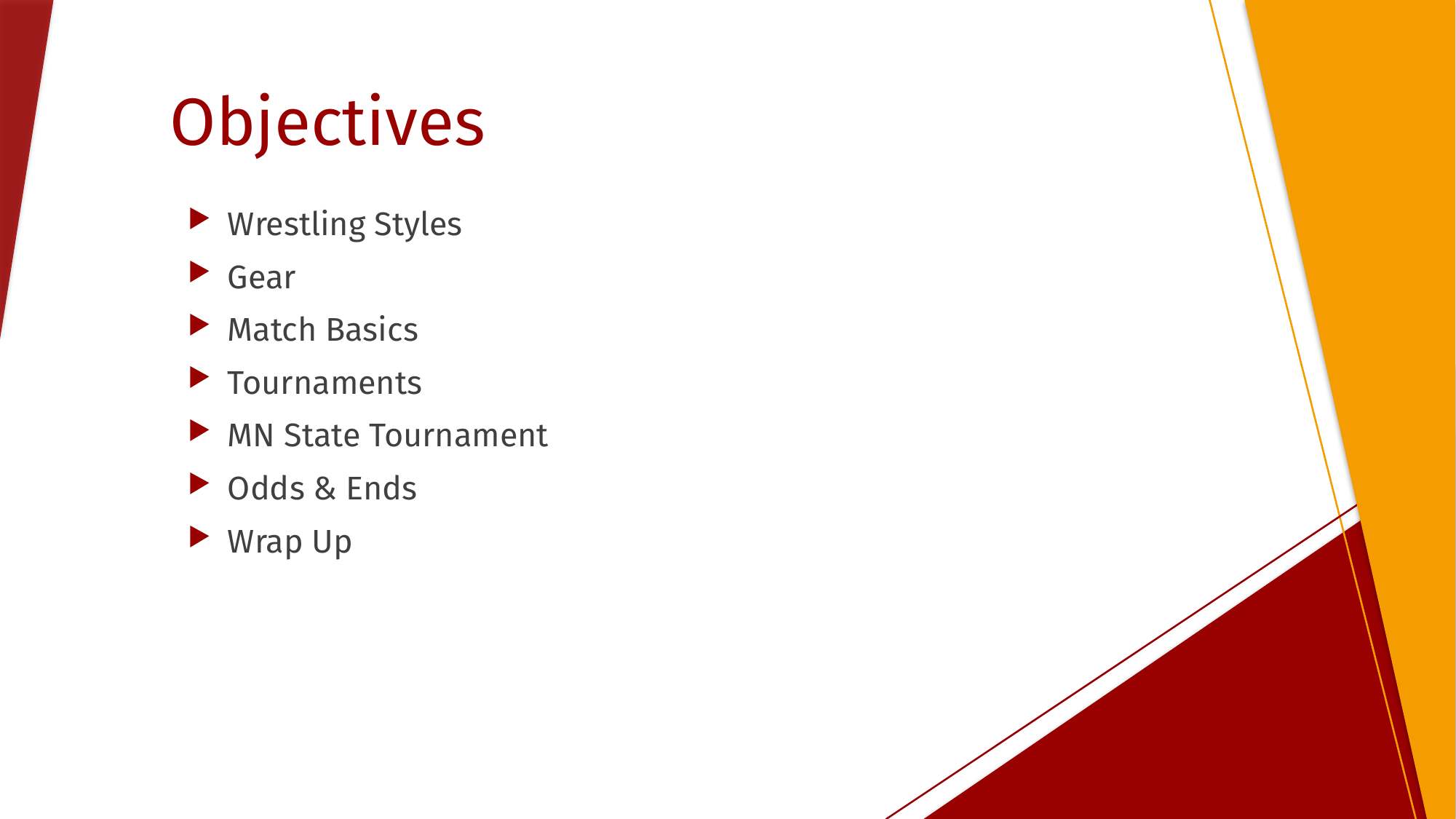

# Objectives
Wrestling Styles
Gear
Match Basics
Tournaments
MN State Tournament
Odds & Ends
Wrap Up